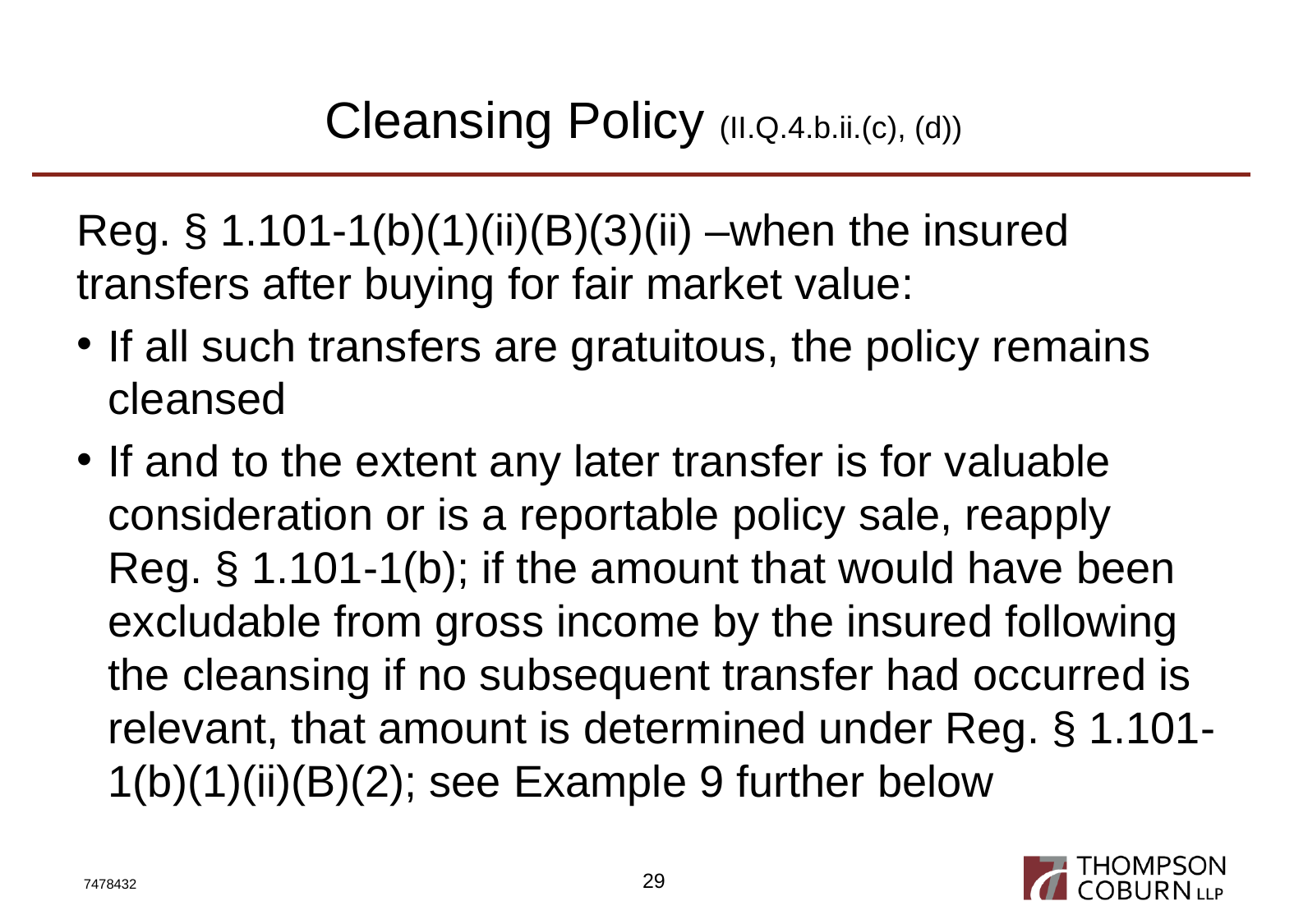

# Cleansing Policy (II.Q.4.b.ii.(c), (d))
Reg. § 1.101-1(b)(1)(ii)(B)(3)(ii) –when the insured transfers after buying for fair market value:
If all such transfers are gratuitous, the policy remains cleansed
If and to the extent any later transfer is for valuable consideration or is a reportable policy sale, reapply Reg. § 1.101-1(b); if the amount that would have been excludable from gross income by the insured following the cleansing if no subsequent transfer had occurred is relevant, that amount is determined under Reg. § 1.101-1(b)(1)(ii)(B)(2); see Example 9 further below